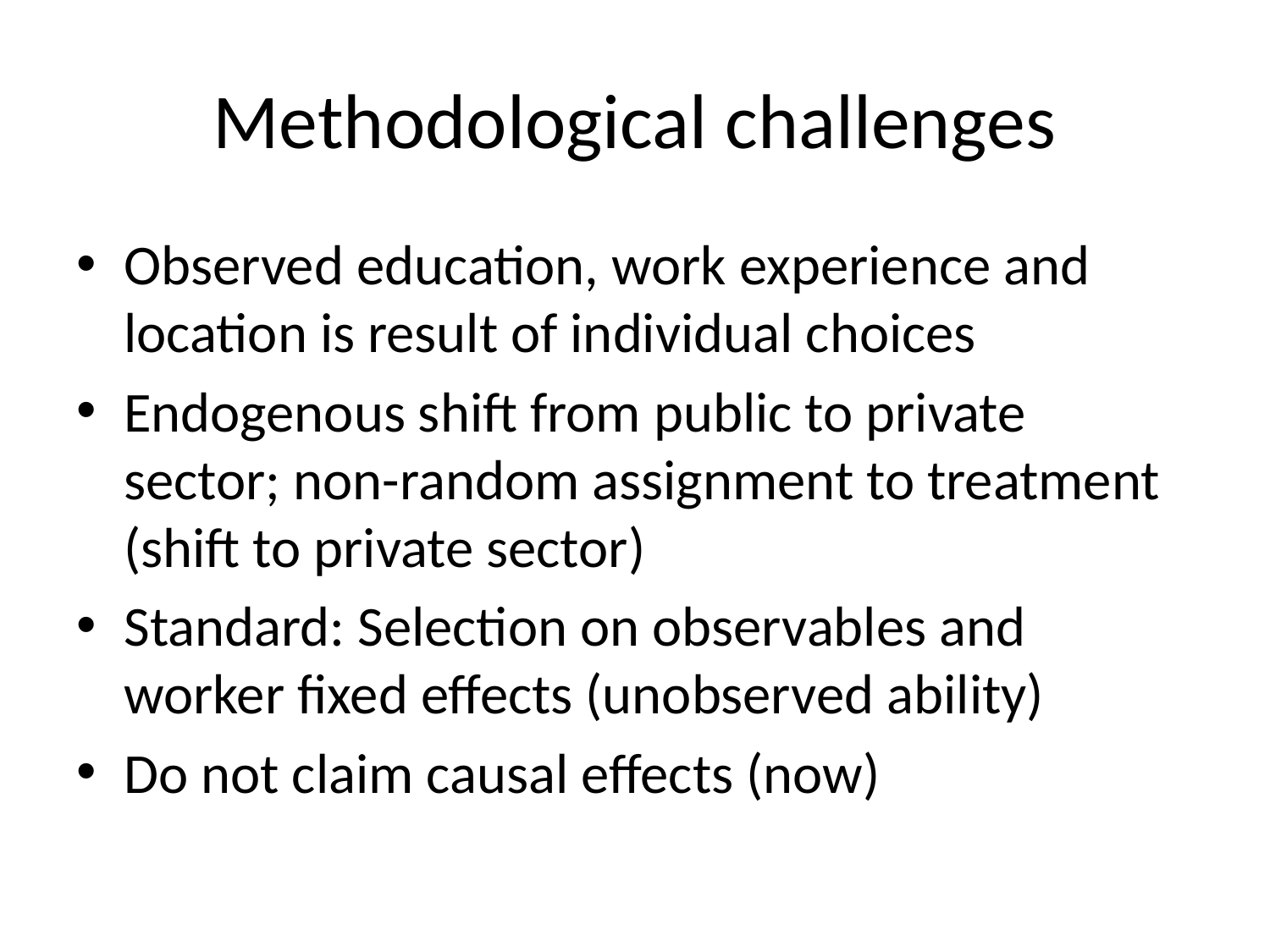

# Methodological challenges
Observed education, work experience and location is result of individual choices
Endogenous shift from public to private sector; non-random assignment to treatment (shift to private sector)
Standard: Selection on observables and worker fixed effects (unobserved ability)
Do not claim causal effects (now)